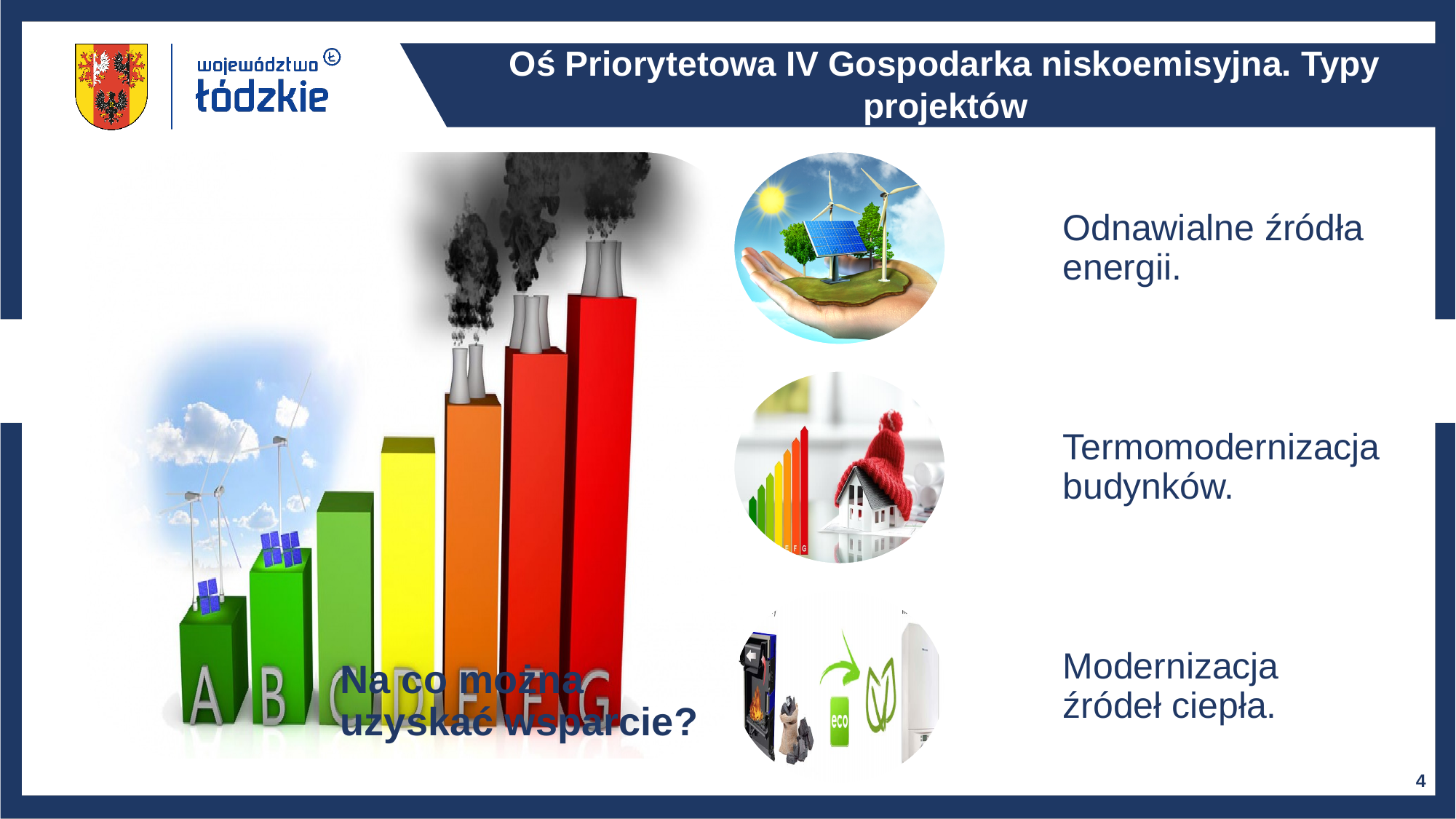

Oś Priorytetowa IV Gospodarka niskoemisyjna. Typy projektów
Na co można uzyskać wsparcie?
Odnawialne źródła energii.
Termomodernizacja budynków.
Modernizacja źródeł ciepła.